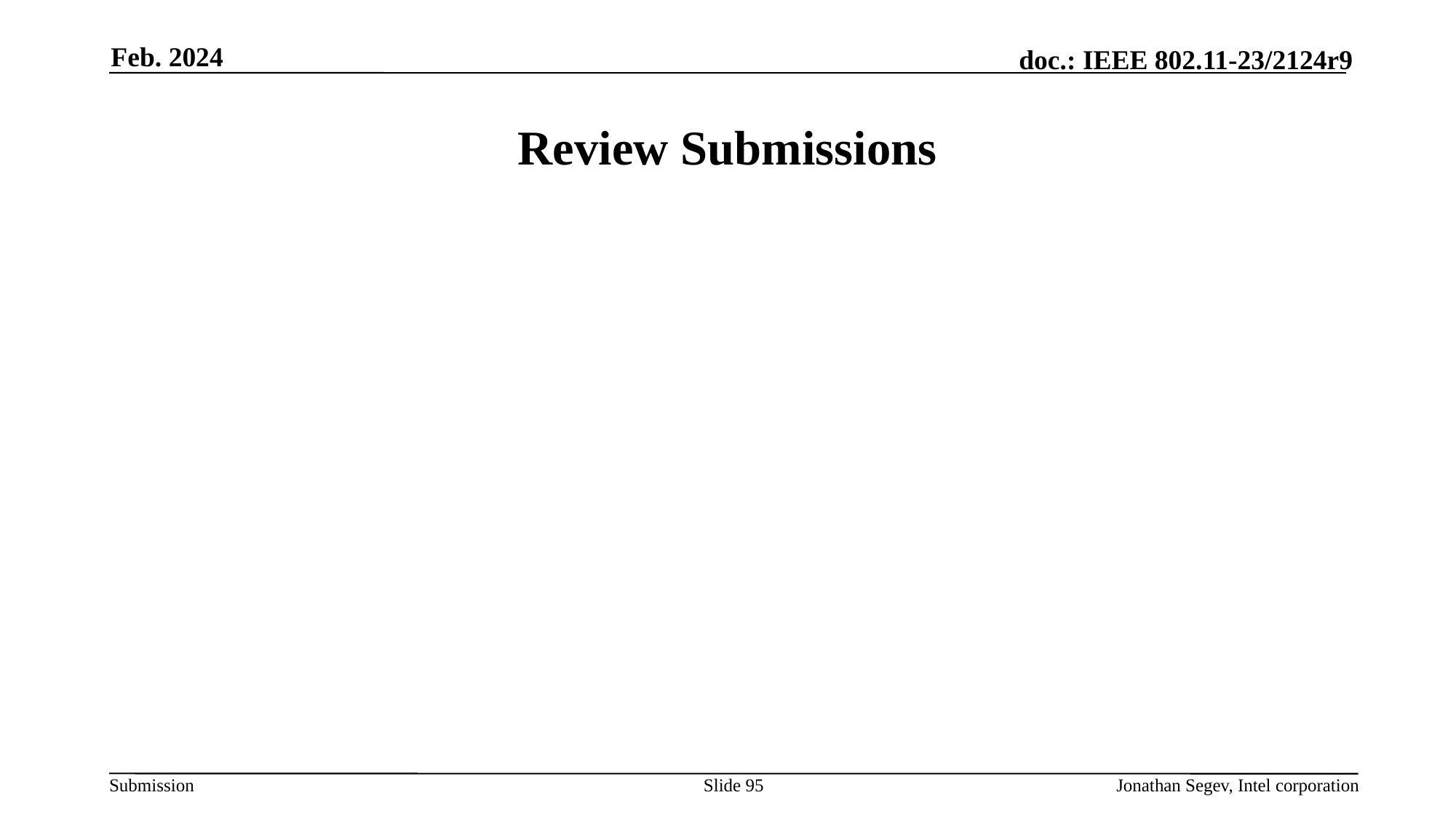

Feb. 2024
# Review Submissions

Slide 95
Jonathan Segev, Intel corporation